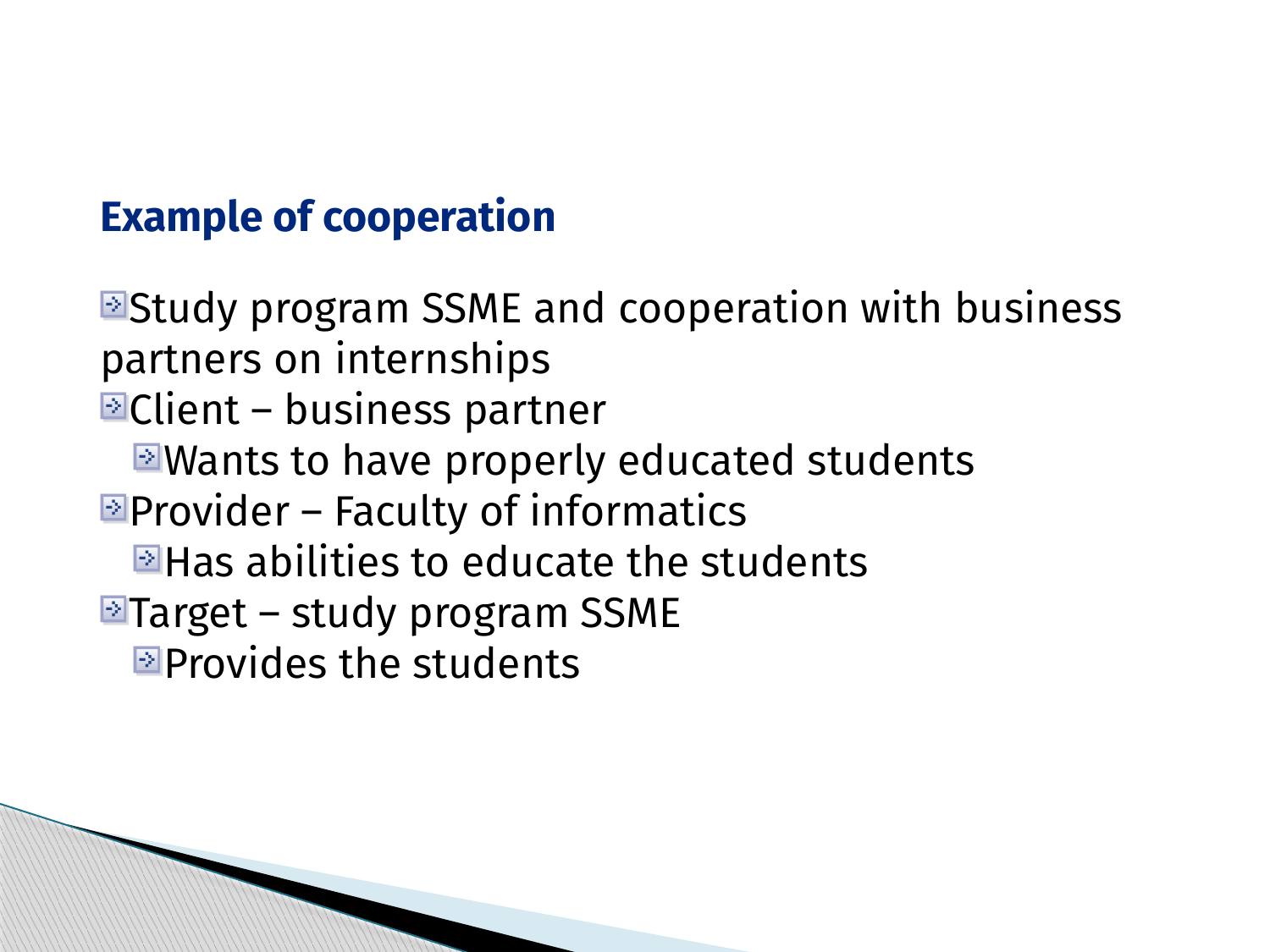

Example of cooperation
Study program SSME and cooperation with business partners on internships
Client – business partner
Wants to have properly educated students
Provider – Faculty of informatics
Has abilities to educate the students
Target – study program SSME
Provides the students